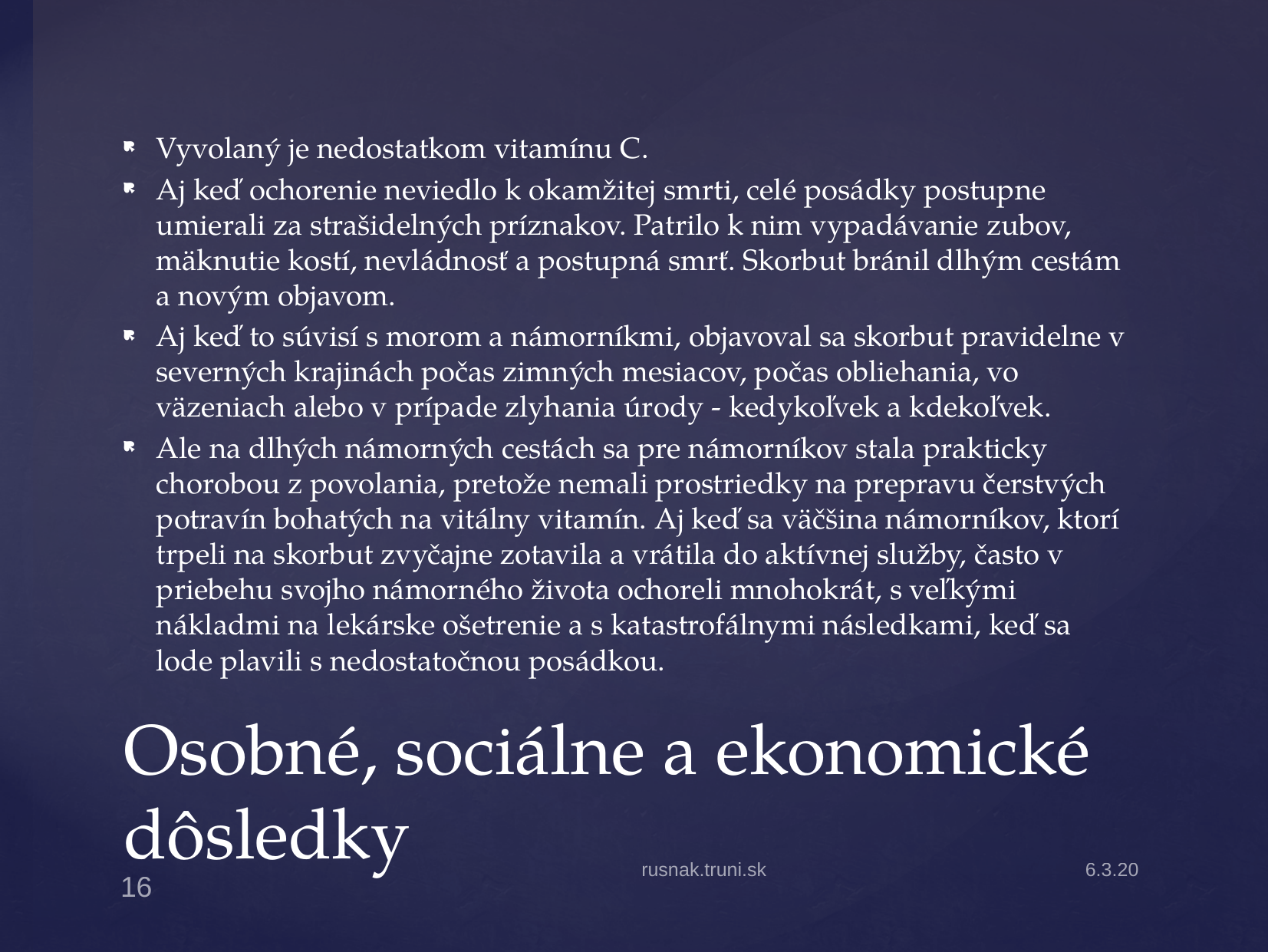

Vyvolaný je nedostatkom vitamínu C.
Aj keď ochorenie neviedlo k okamžitej smrti, celé posádky postupne umierali za strašidelných príznakov. Patrilo k nim vypadávanie zubov, mäknutie kostí, nevládnosť a postupná smrť. Skorbut bránil dlhým cestám a novým objavom.
Aj keď to súvisí s morom a námorníkmi, objavoval sa skorbut pravidelne v severných krajinách počas zimných mesiacov, počas obliehania, vo väzeniach alebo v prípade zlyhania úrody - kedykoľvek a kdekoľvek.
Ale na dlhých námorných cestách sa pre námorníkov stala prakticky chorobou z povolania, pretože nemali prostriedky na prepravu čerstvých potravín bohatých na vitálny vitamín. Aj keď sa väčšina námorníkov, ktorí trpeli na skorbut zvyčajne zotavila a vrátila do aktívnej služby, často v priebehu svojho námorného života ochoreli mnohokrát, s veľkými nákladmi na lekárske ošetrenie a s katastrofálnymi následkami, keď sa lode plavili s nedostatočnou posádkou.
# Osobné, sociálne a ekonomické dôsledky
rusnak.truni.sk
6.3.20
16